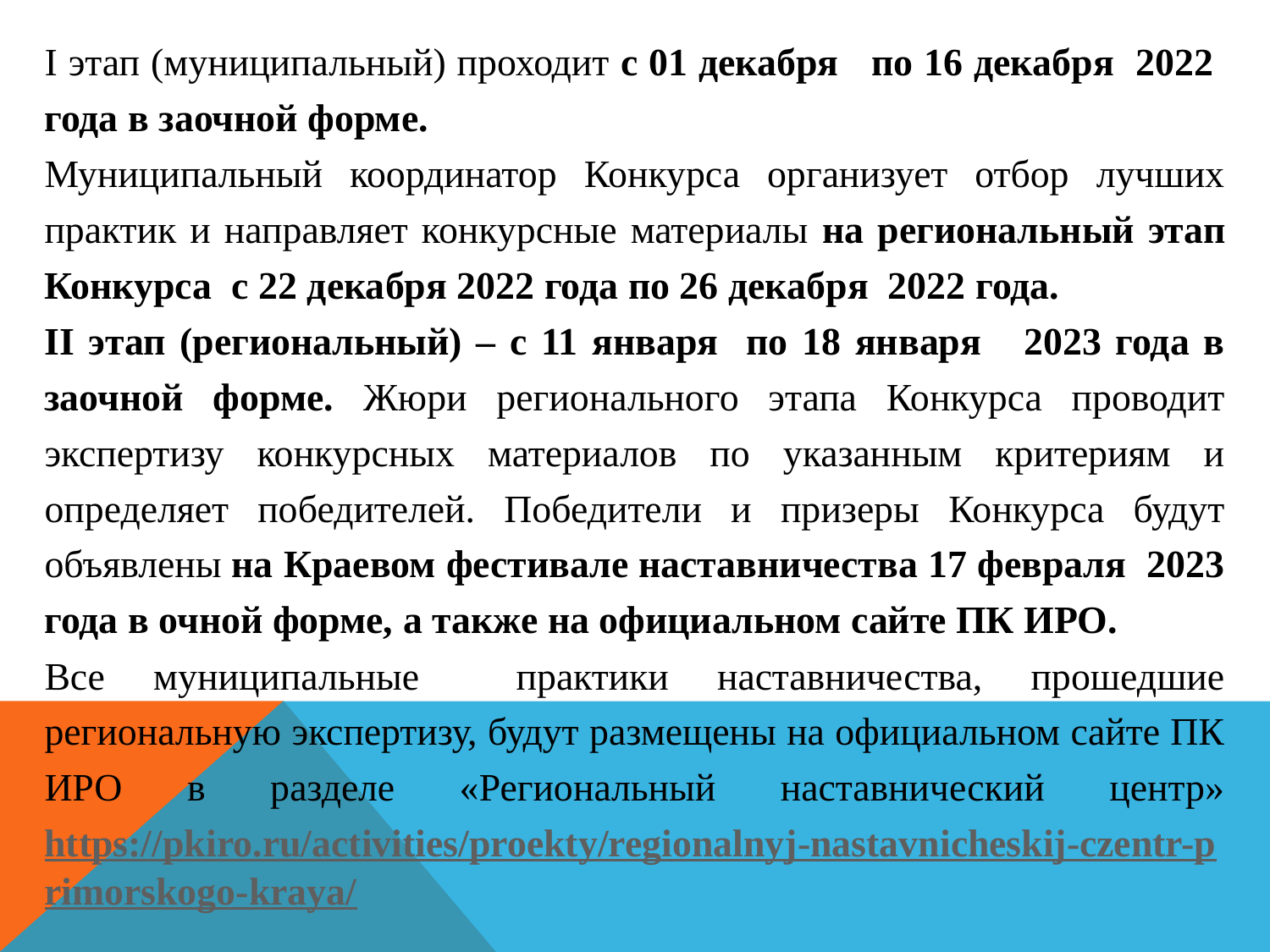

I этап (муниципальный) проходит с 01 декабря   по 16 декабря  2022  года в заочной форме.
Муниципальный координатор Конкурса организует отбор лучших практик и направляет конкурсные материалы на региональный этап Конкурса  с 22 декабря 2022 года по 26 декабря  2022 года.
II этап (региональный) – с 11 января  по 18 января   2023 года в заочной форме. Жюри регионального этапа Конкурса проводит экспертизу конкурсных материалов по указанным критериям и определяет победителей. Победители и призеры Конкурса будут объявлены на Краевом фестивале наставничества 17 февраля  2023 года в очной форме, а также на официальном сайте ПК ИРО.
Все муниципальные  практики наставничества, прошедшие региональную экспертизу, будут размещены на официальном сайте ПК ИРО в разделе «Региональный наставнический центр» https://pkiro.ru/activities/proekty/regionalnyj-nastavnicheskij-czentr-primorskogo-kraya/

#